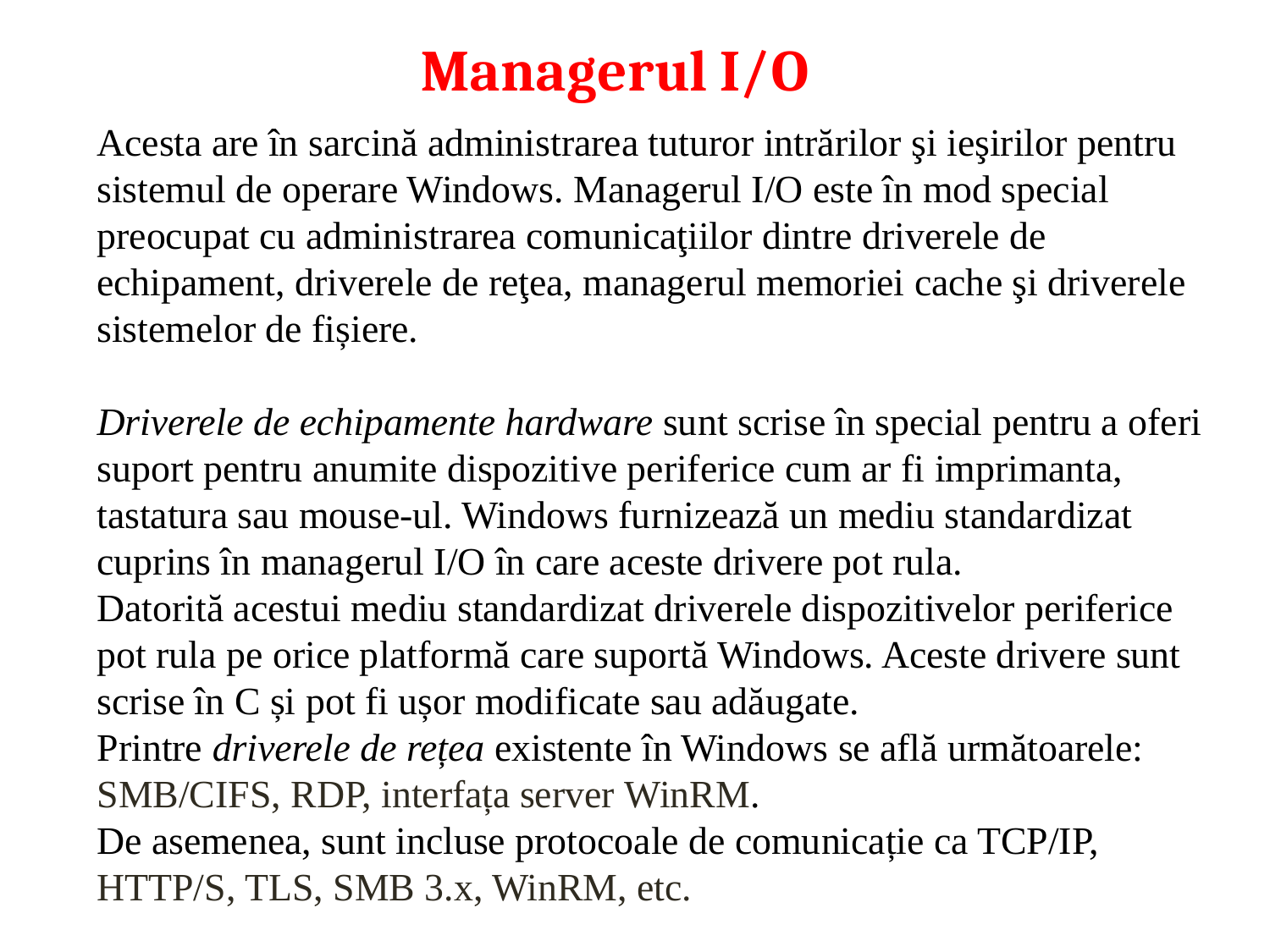

Managerul I/O
Acesta are în sarcină administrarea tuturor intrărilor şi ieşirilor pentru sistemul de operare Windows. Managerul I/O este în mod special preocupat cu administrarea comunicaţiilor dintre driverele de echipament, driverele de reţea, managerul memoriei cache şi driverele sistemelor de fișiere.

Driverele de echipamente hardware sunt scrise în special pentru a oferi suport pentru anumite dispozitive periferice cum ar fi imprimanta, tastatura sau mouse-ul. Windows furnizează un mediu standardizat cuprins în managerul I/O în care aceste drivere pot rula.
Datorită acestui mediu standardizat driverele dispozitivelor periferice pot rula pe orice platformă care suportă Windows. Aceste drivere sunt scrise în C și pot fi ușor modificate sau adăugate.
Printre driverele de rețea existente în Windows se află următoarele: SMB/CIFS, RDP, interfața server WinRM.
De asemenea, sunt incluse protocoale de comunicație ca TCP/IP, HTTP/S, TLS, SMB 3.x, WinRM, etc.